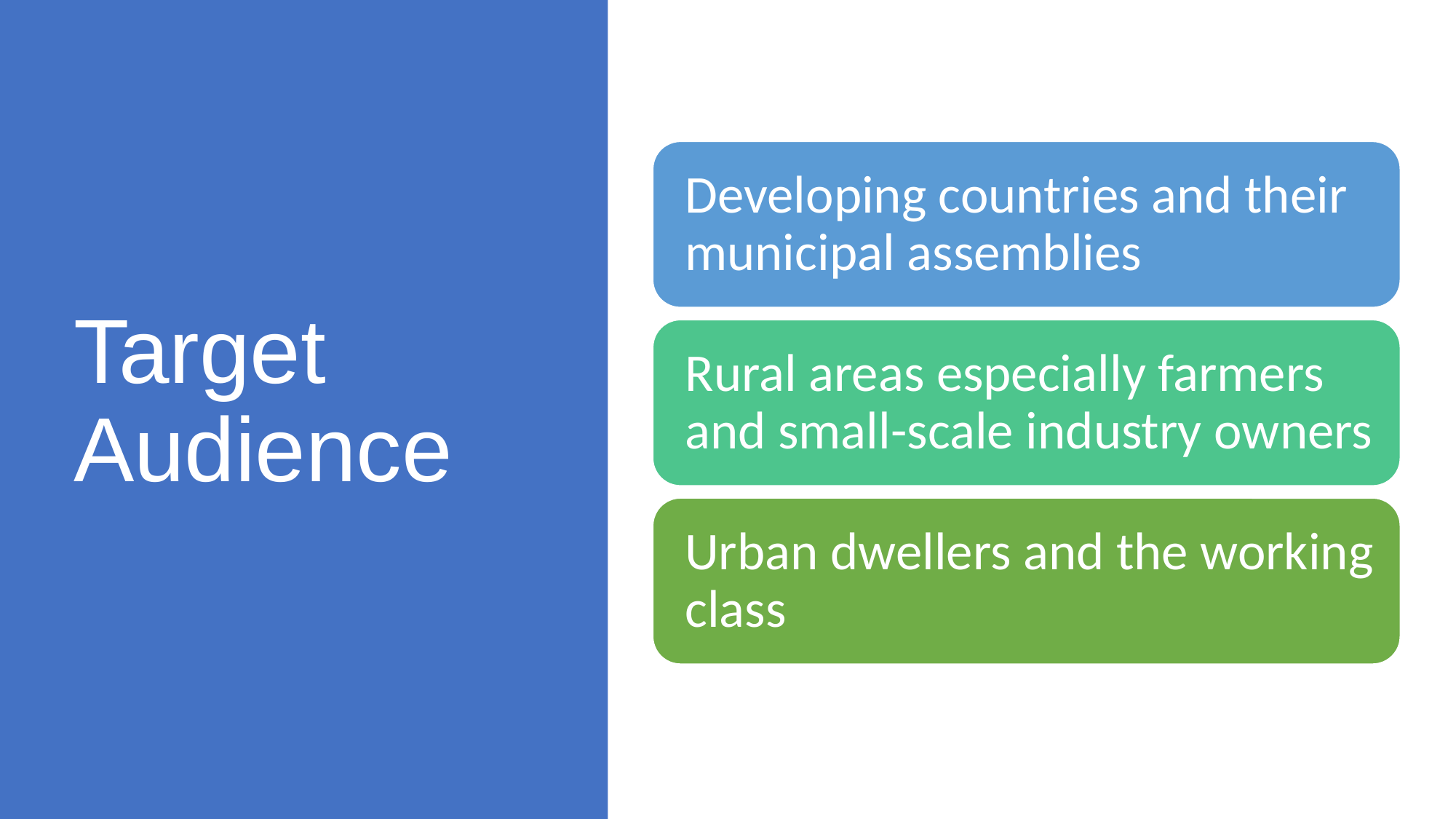

# Target Audience
Developing countries and their municipal assemblies
Rural areas especially farmers and small-scale industry owners
Urban dwellers and the working class